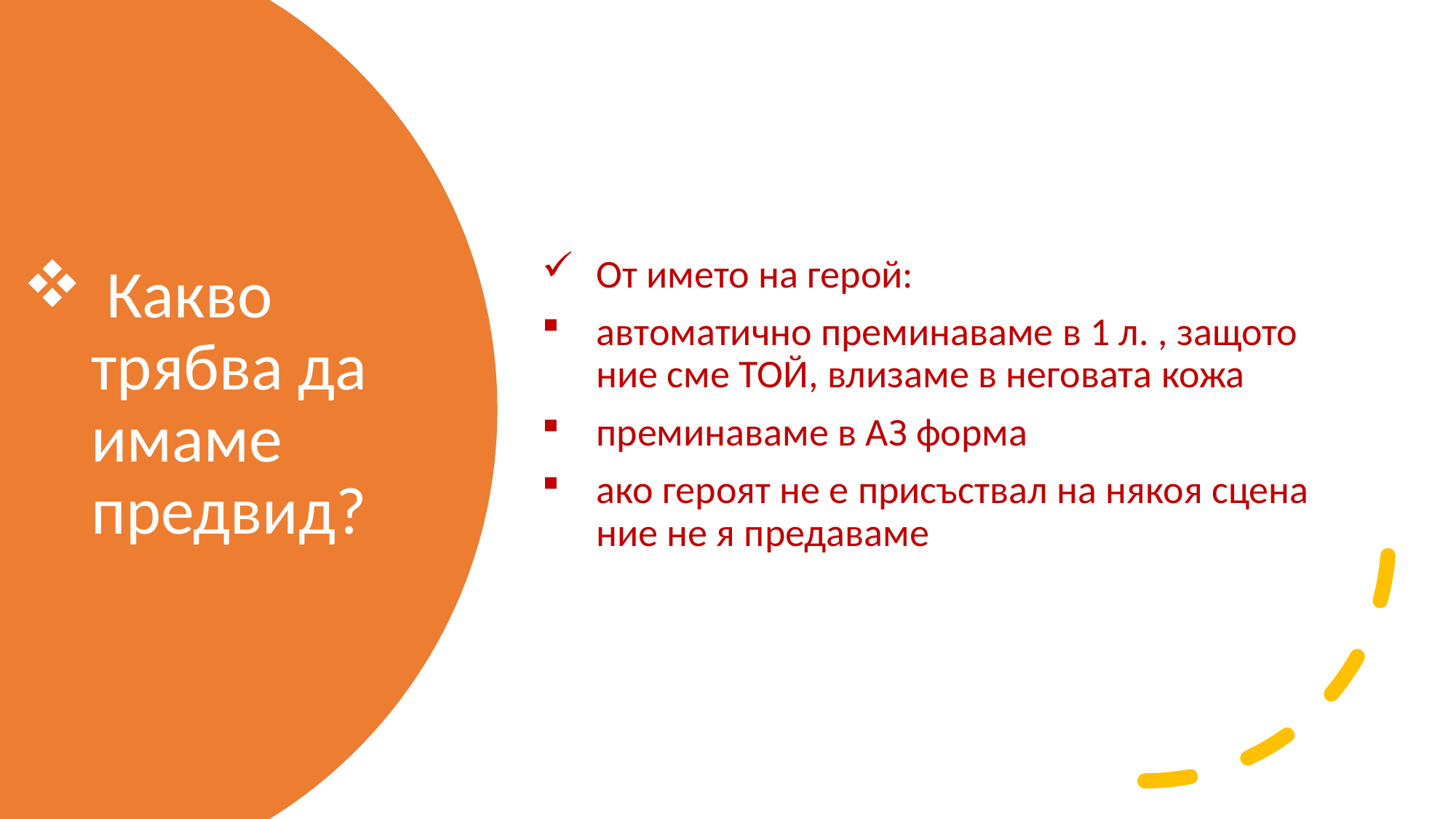

От името на герой:
автоматично преминаваме в 1 л. , защото ние сме ТОЙ, влизаме в неговата кожа
преминаваме в АЗ форма
ако героят не е присъствал на някоя сцена ние не я предаваме
# Какво трябва да имаме предвид?